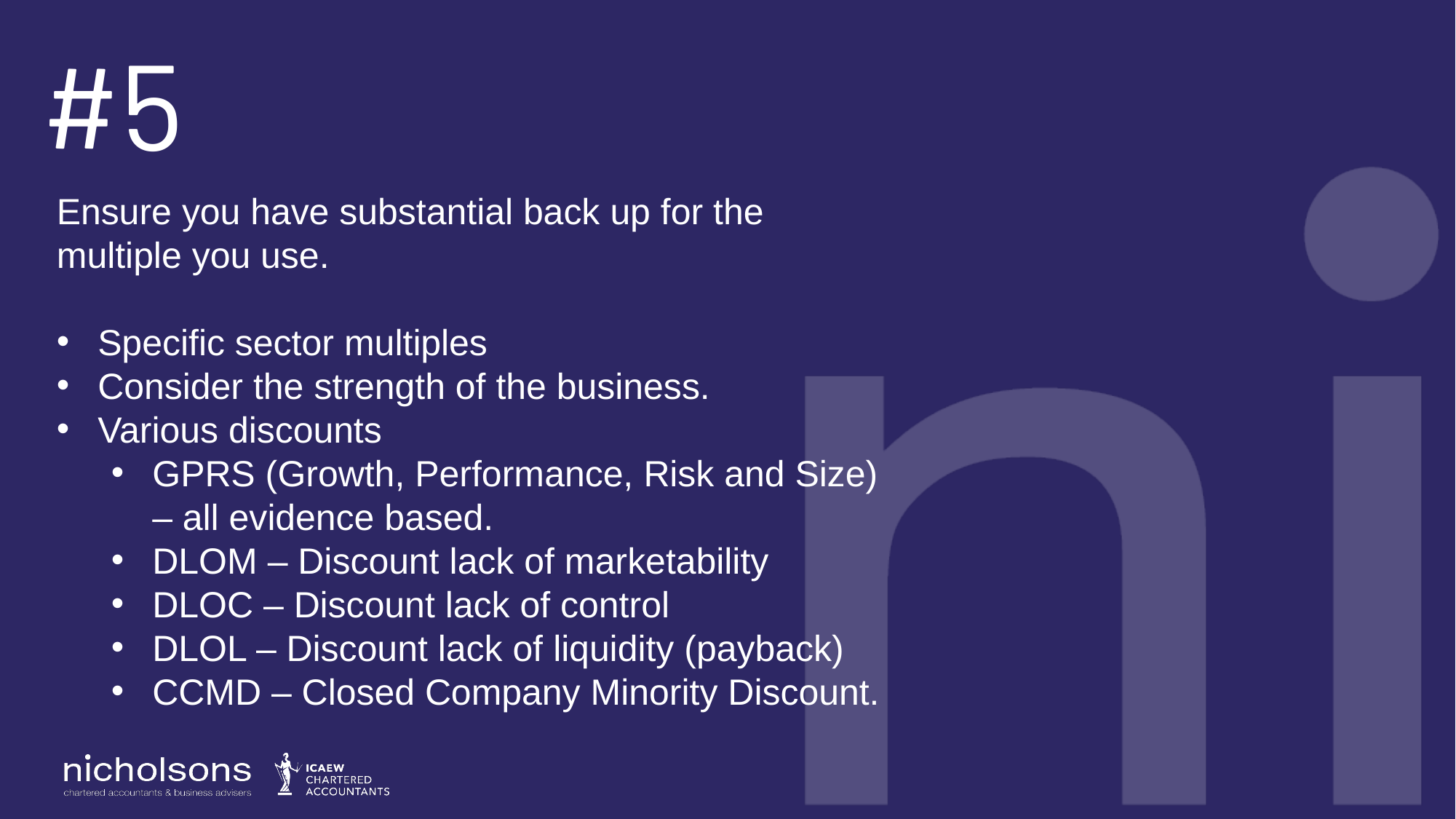

#5
Ensure you have substantial back up for the multiple you use.

Specific sector multiples
Consider the strength of the business.
Various discounts
GPRS (Growth, Performance, Risk and Size) – all evidence based.
DLOM – Discount lack of marketability
DLOC – Discount lack of control
DLOL – Discount lack of liquidity (payback)
CCMD – Closed Company Minority Discount.